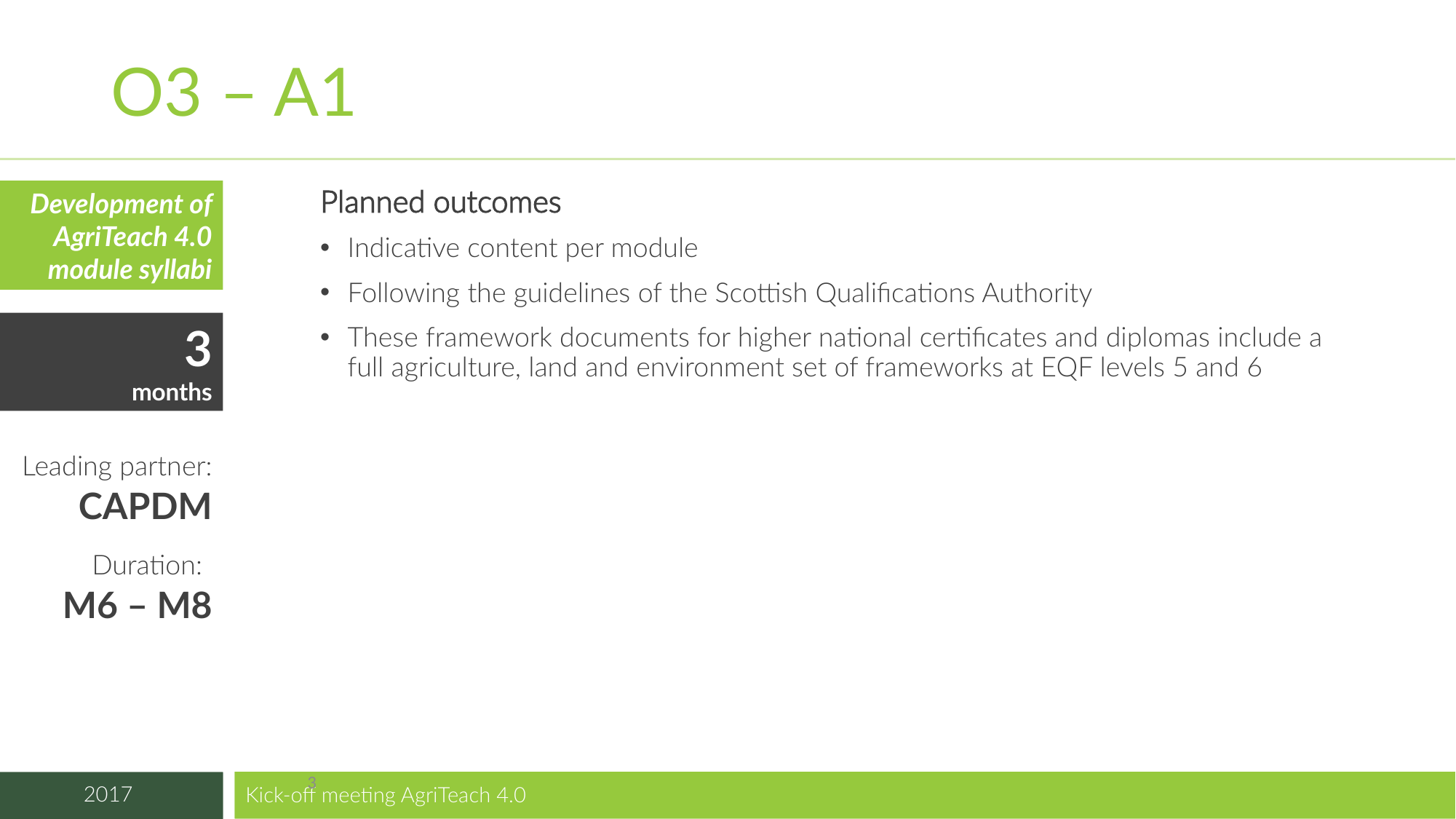

# O3 – A1
Development of AgriTeach 4.0 module syllabi
Planned outcomes
Indicative content per module
Following the guidelines of the Scottish Qualifications Authority
These framework documents for higher national certificates and diplomas include a full agriculture, land and environment set of frameworks at EQF levels 5 and 6

3
months
Leading partner: CAPDM
Duration:
M6 – M8
3